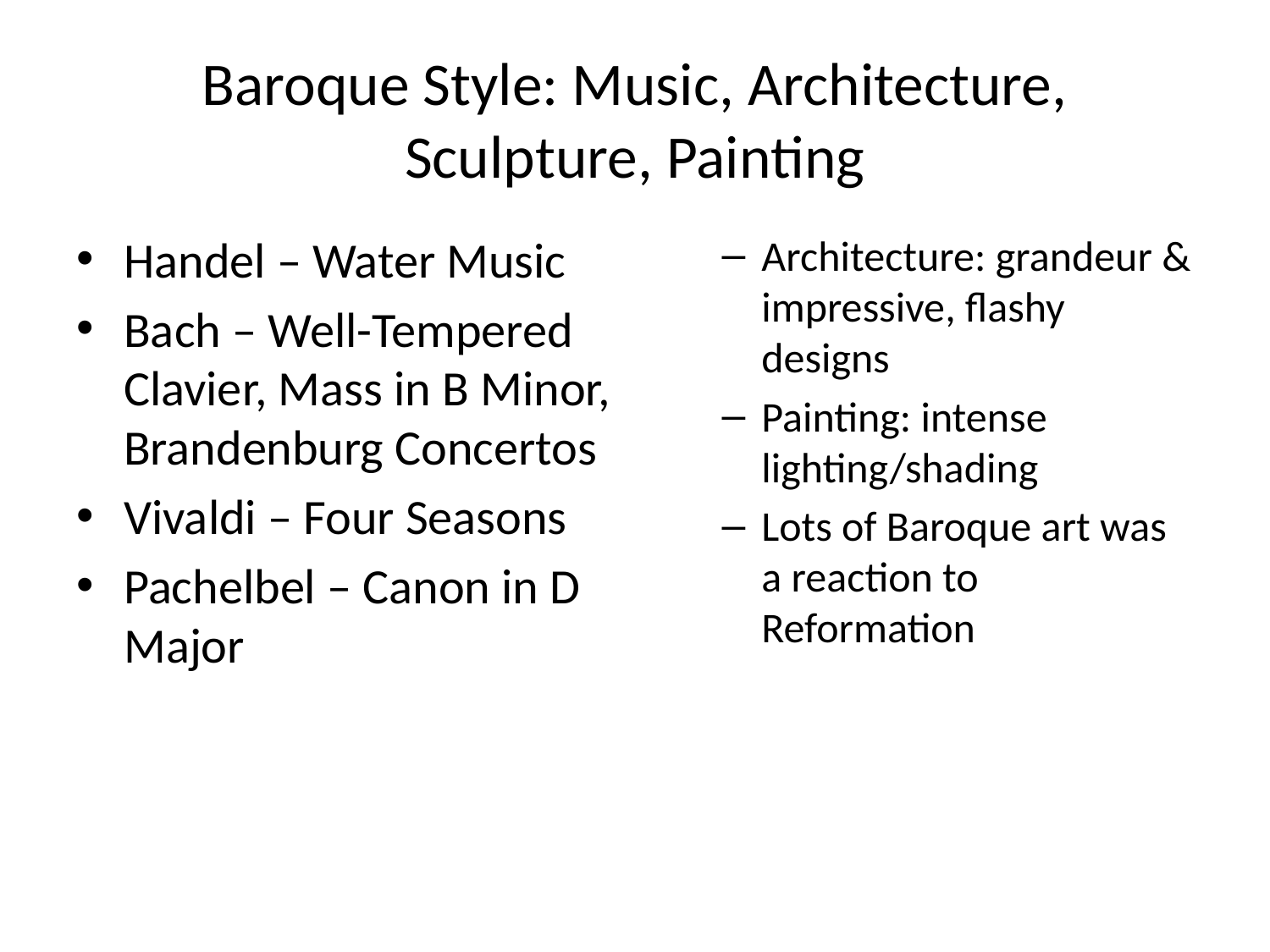

# Baroque Style: Music, Architecture, Sculpture, Painting
Handel – Water Music
Bach – Well-Tempered Clavier, Mass in B Minor, Brandenburg Concertos
Vivaldi – Four Seasons
Pachelbel – Canon in D Major
Architecture: grandeur & impressive, flashy designs
Painting: intense lighting/shading
Lots of Baroque art was a reaction to Reformation